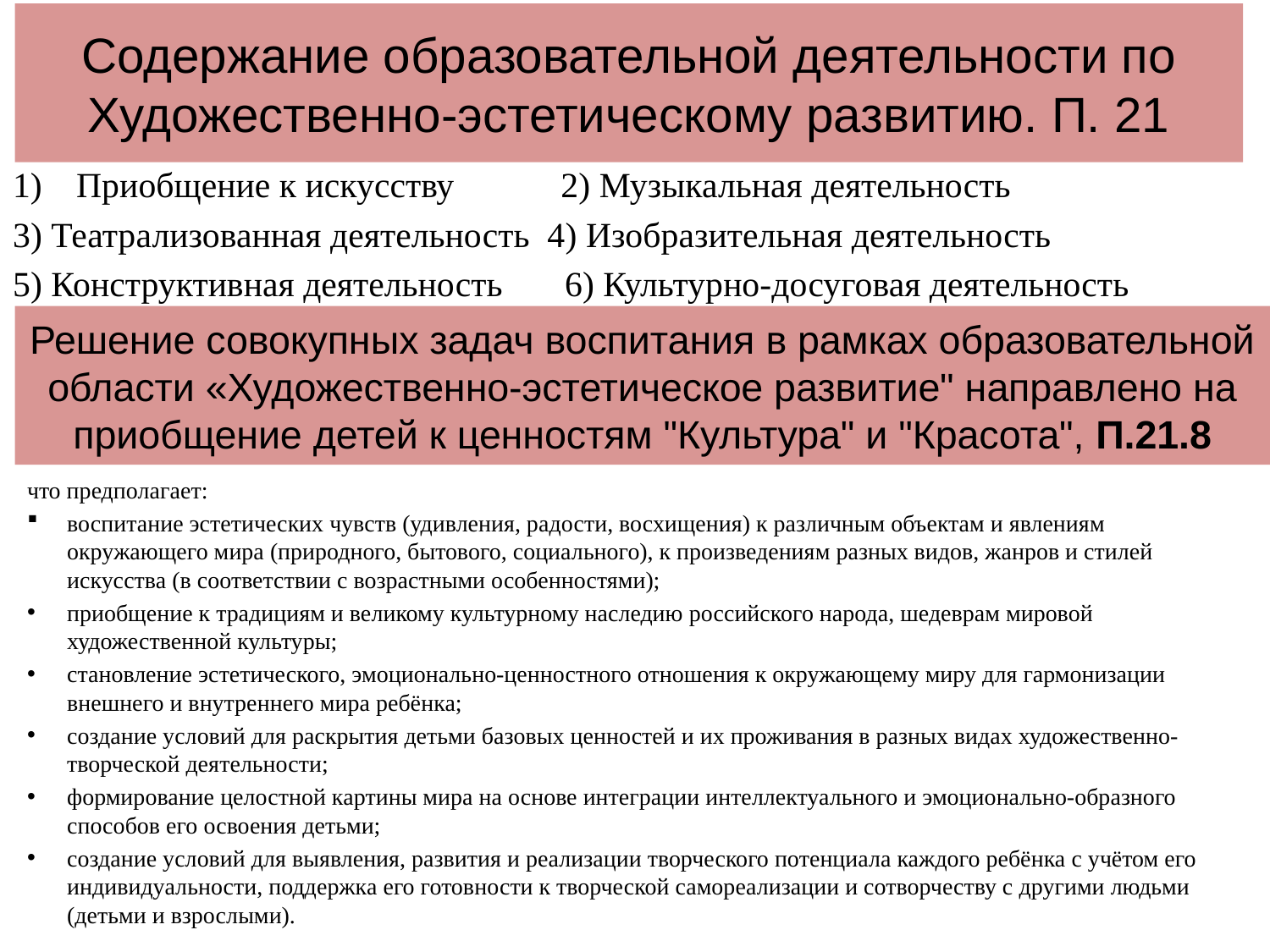

# Содержание образовательной деятельности по Художественно-эстетическому развитию. П. 21
Приобщение к искусству            2) Музыкальная деятельность
3) Театрализованная деятельность  4) Изобразительная деятельность
5) Конструктивная деятельность       6) Культурно-досуговая деятельность
Решение совокупных задач воспитания в рамках образовательной области «Художественно-эстетическое развитие" направлено на приобщение детей к ценностям "Культура" и "Красота", П.21.8
что предполагает:
воспитание эстетических чувств (удивления, радости, восхищения) к различным объектам и явлениям окружающего мира (природного, бытового, социального), к произведениям разных видов, жанров и стилей искусства (в соответствии с возрастными особенностями);
приобщение к традициям и великому культурному наследию российского народа, шедеврам мировой художественной культуры;
становление эстетического, эмоционально-ценностного отношения к окружающему миру для гармонизации внешнего и внутреннего мира ребёнка;
создание условий для раскрытия детьми базовых ценностей и их проживания в разных видах художественно-творческой деятельности;
формирование целостной картины мира на основе интеграции интеллектуального и эмоционально-образного способов его освоения детьми;
создание условий для выявления, развития и реализации творческого потенциала каждого ребёнка с учётом его индивидуальности, поддержка его готовности к творческой самореализации и сотворчеству с другими людьми (детьми и взрослыми).